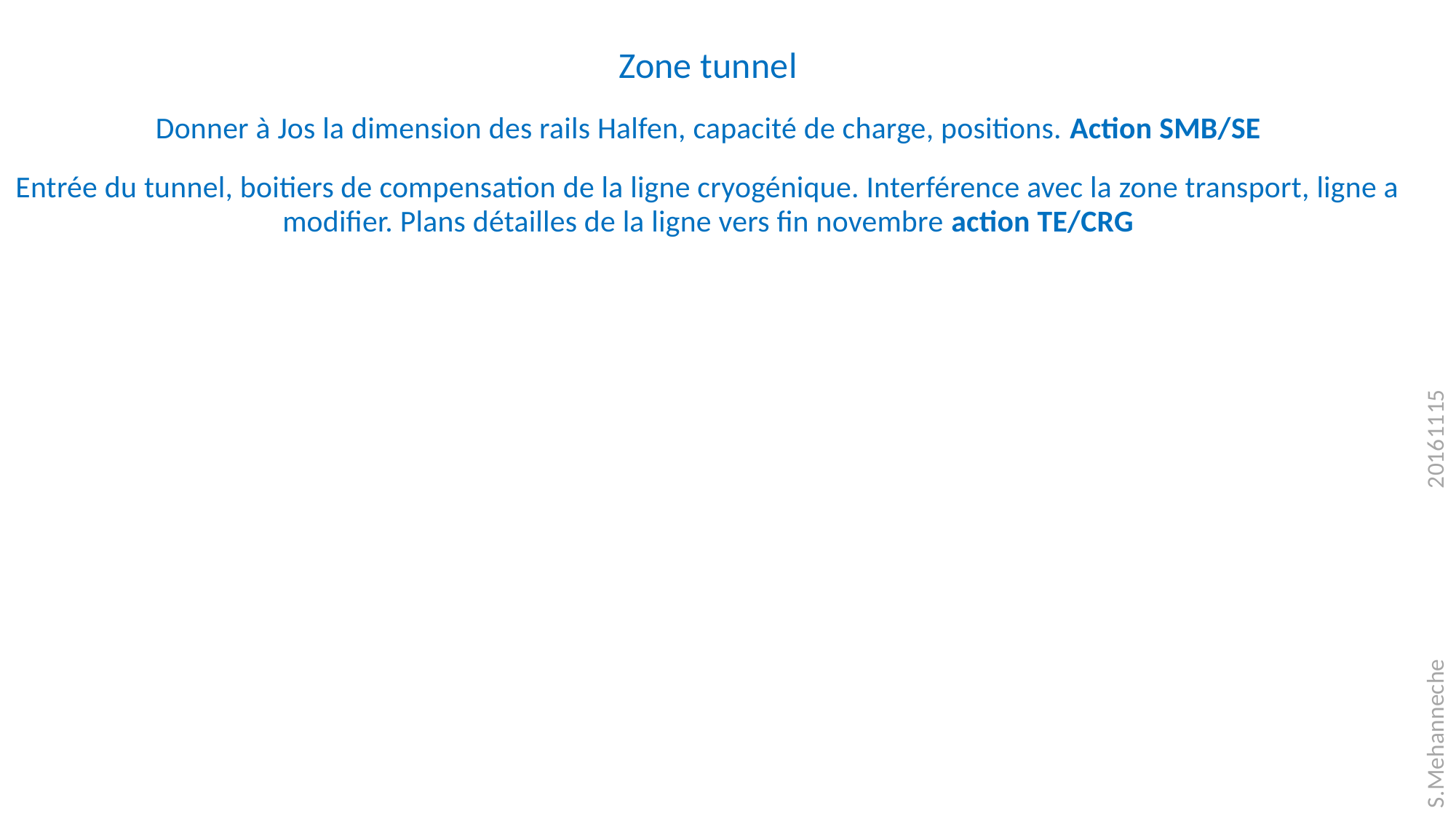

Zone tunnel
Donner à Jos la dimension des rails Halfen, capacité de charge, positions. Action SMB/SE
Entrée du tunnel, boitiers de compensation de la ligne cryogénique. Interférence avec la zone transport, ligne a modifier. Plans détailles de la ligne vers fin novembre action TE/CRG
S.Mehanneche			    		     20161115